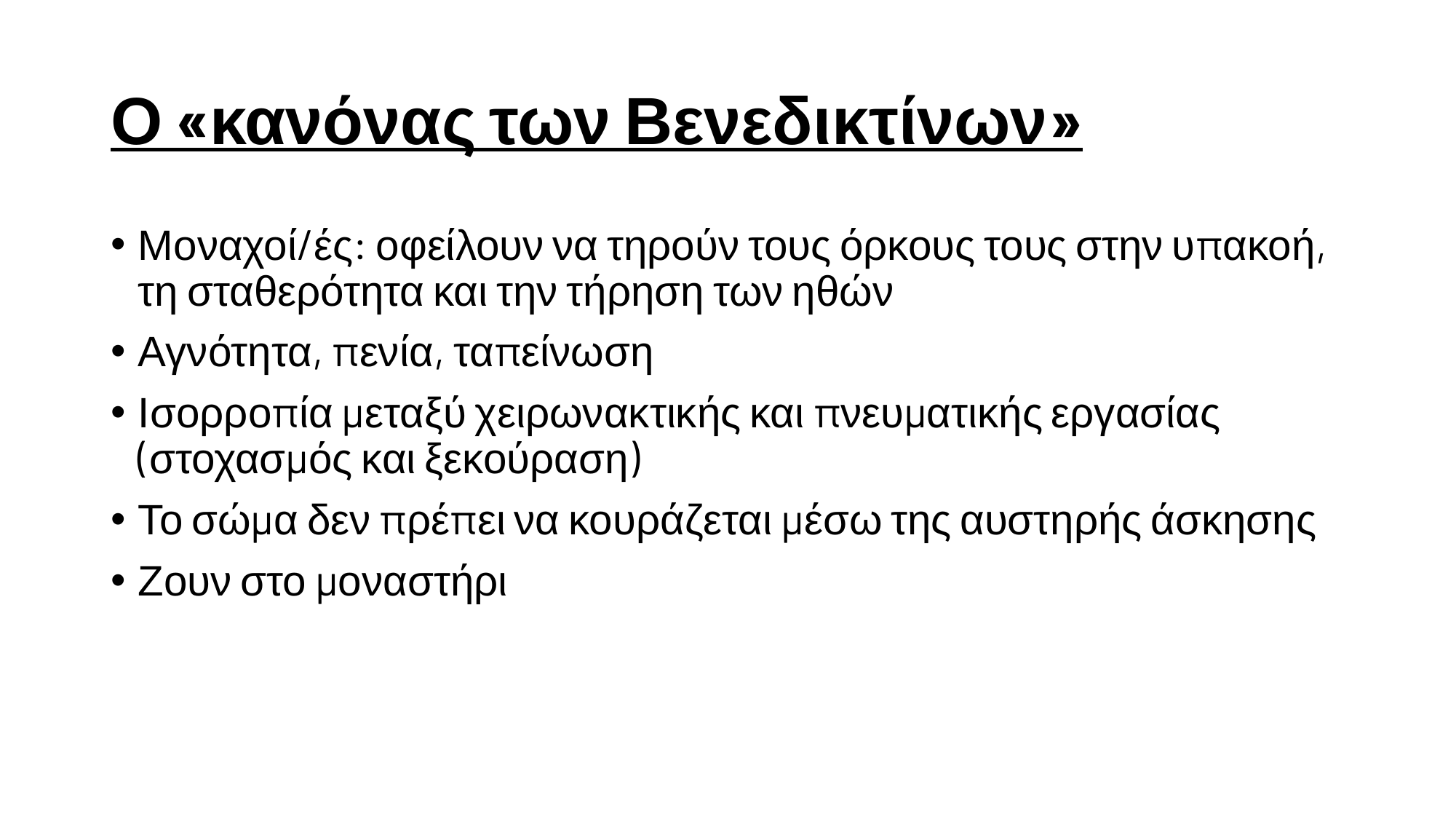

# Ο «κανόνας των Βενεδικτίνων»
Μοναχοί/ές: οφείλουν να τηρούν τους όρκους τους στην υπακοή, τη σταθερότητα και την τήρηση των ηθών
Αγνότητα, πενία, ταπείνωση
Ισορροπία μεταξύ χειρωνακτικής και πνευματικής εργασίας (στοχασμός και ξεκούραση)
Το σώμα δεν πρέπει να κουράζεται μέσω της αυστηρής άσκησης
Ζουν στο μοναστήρι